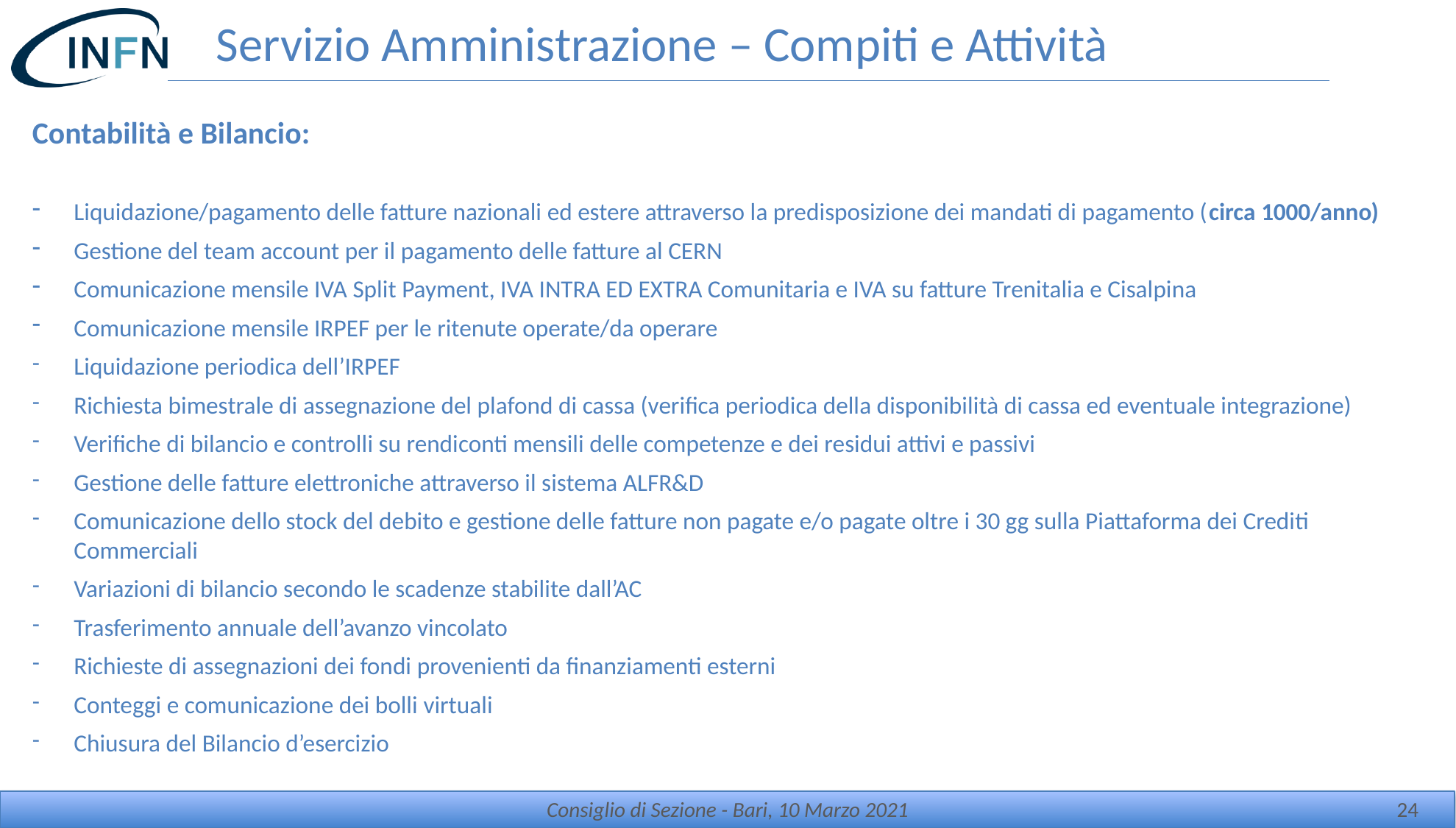

# Servizio Amministrazione – Compiti e Attività
Contabilità e Bilancio:

Liquidazione/pagamento delle fatture nazionali ed estere attraverso la predisposizione dei mandati di pagamento (circa 1000/anno)
Gestione del team account per il pagamento delle fatture al CERN
Comunicazione mensile IVA Split Payment, IVA INTRA ED EXTRA Comunitaria e IVA su fatture Trenitalia e Cisalpina
Comunicazione mensile IRPEF per le ritenute operate/da operare
Liquidazione periodica dell’IRPEF
Richiesta bimestrale di assegnazione del plafond di cassa (verifica periodica della disponibilità di cassa ed eventuale integrazione)
Verifiche di bilancio e controlli su rendiconti mensili delle competenze e dei residui attivi e passivi
Gestione delle fatture elettroniche attraverso il sistema ALFR&D
Comunicazione dello stock del debito e gestione delle fatture non pagate e/o pagate oltre i 30 gg sulla Piattaforma dei Crediti Commerciali
Variazioni di bilancio secondo le scadenze stabilite dall’AC
Trasferimento annuale dell’avanzo vincolato
Richieste di assegnazioni dei fondi provenienti da finanziamenti esterni
Conteggi e comunicazione dei bolli virtuali
Chiusura del Bilancio d’esercizio
Consiglio di Sezione - Bari, 10 Marzo 2021
24